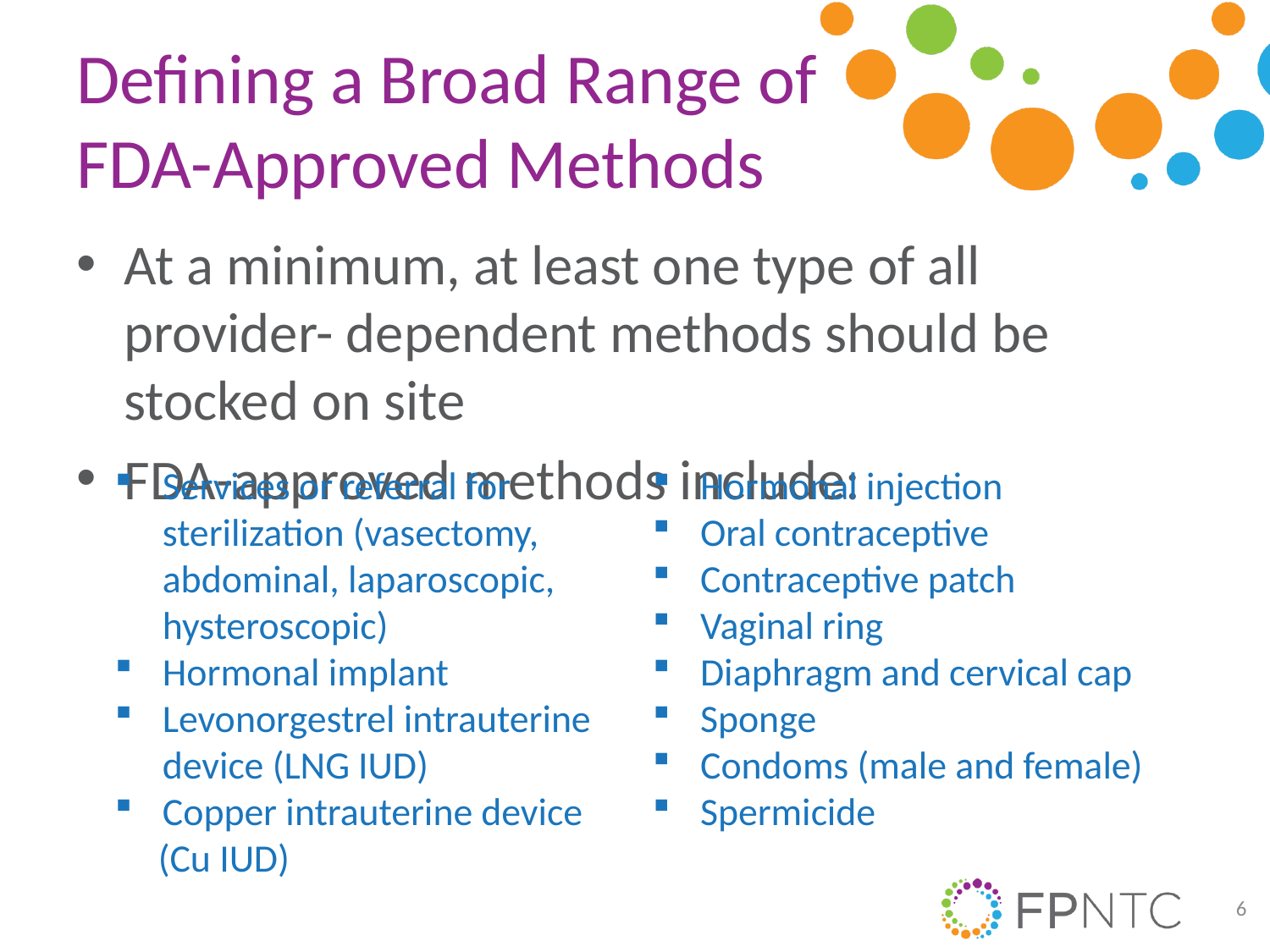

# Defining a Broad Range of FDA-Approved Methods
At a minimum, at least one type of all provider- dependent methods should be stocked on site
FDA-approved methods include:
Services or referral for sterilization (vasectomy, abdominal, laparoscopic, hysteroscopic)
Hormonal implant
Levonorgestrel intrauterine device (LNG IUD)
Copper intrauterine device
     (Cu IUD)
Hormonal injection
Oral contraceptive
Contraceptive patch
Vaginal ring
Diaphragm and cervical cap
Sponge
Condoms (male and female)
Spermicide
6